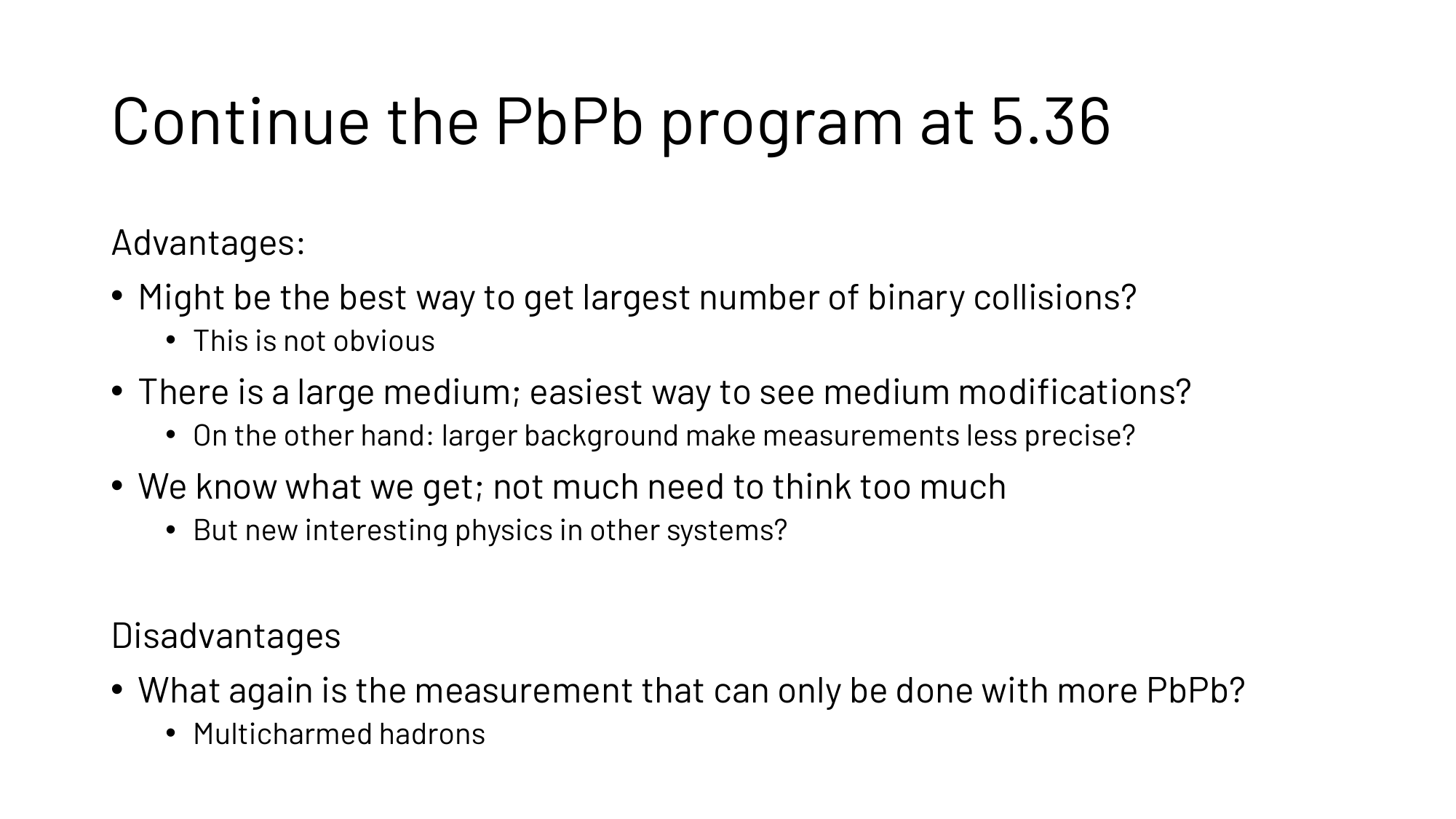

# Continue the PbPb program at 5.36
Advantages:
Might be the best way to get largest number of binary collisions?
This is not obvious
There is a large medium; easiest way to see medium modifications?
On the other hand: larger background make measurements less precise?
We know what we get; not much need to think too much
But new interesting physics in other systems?

Disadvantages
What again is the measurement that can only be done with more PbPb?
Multicharmed hadrons